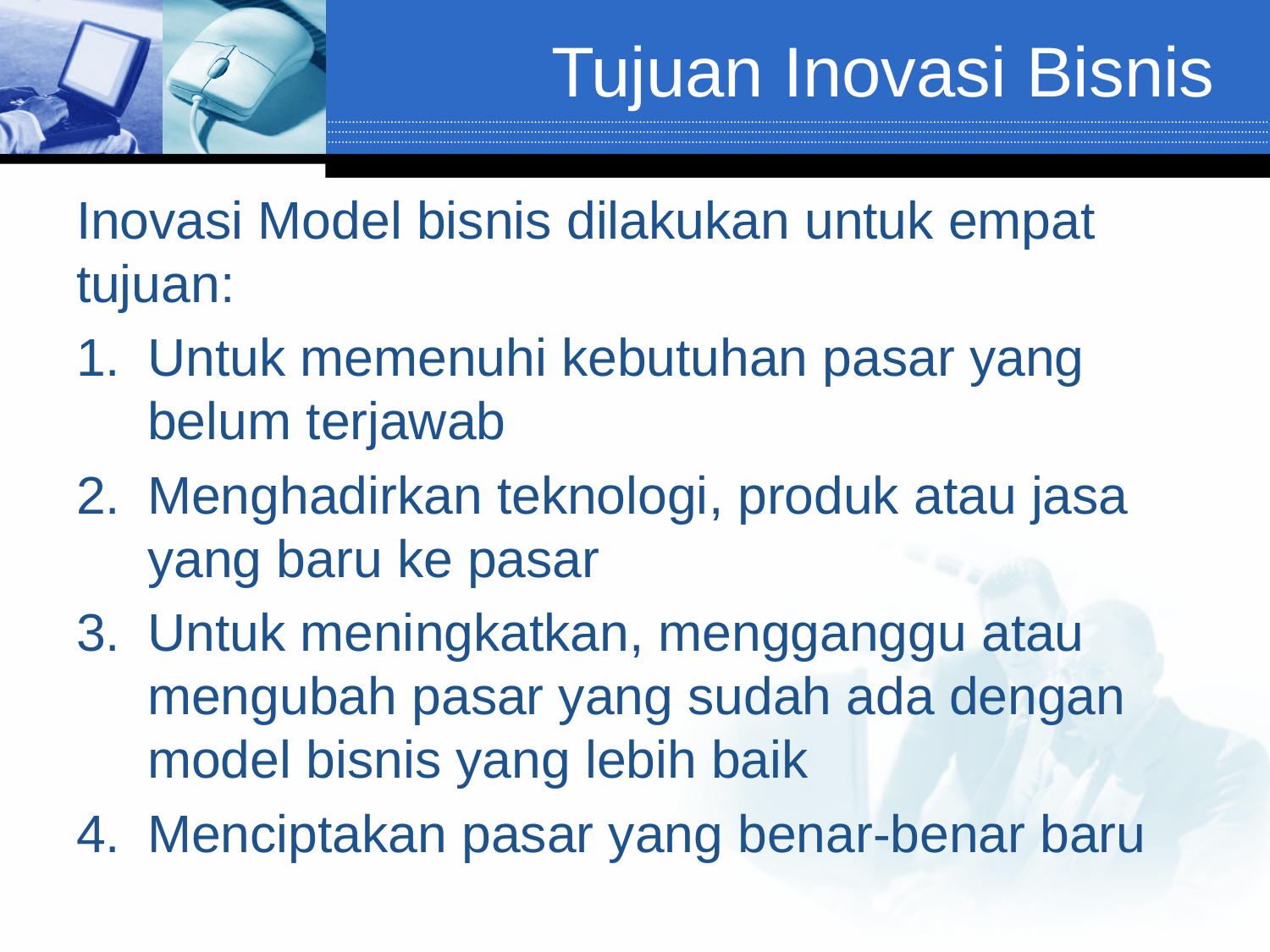

# Tujuan Inovasi Bisnis
Inovasi Model bisnis dilakukan untuk empat tujuan:
Untuk memenuhi kebutuhan pasar yang belum terjawab
Menghadirkan teknologi, produk atau jasa yang baru ke pasar
Untuk meningkatkan, mengganggu atau mengubah pasar yang sudah ada dengan model bisnis yang lebih baik
Menciptakan pasar yang benar-benar baru